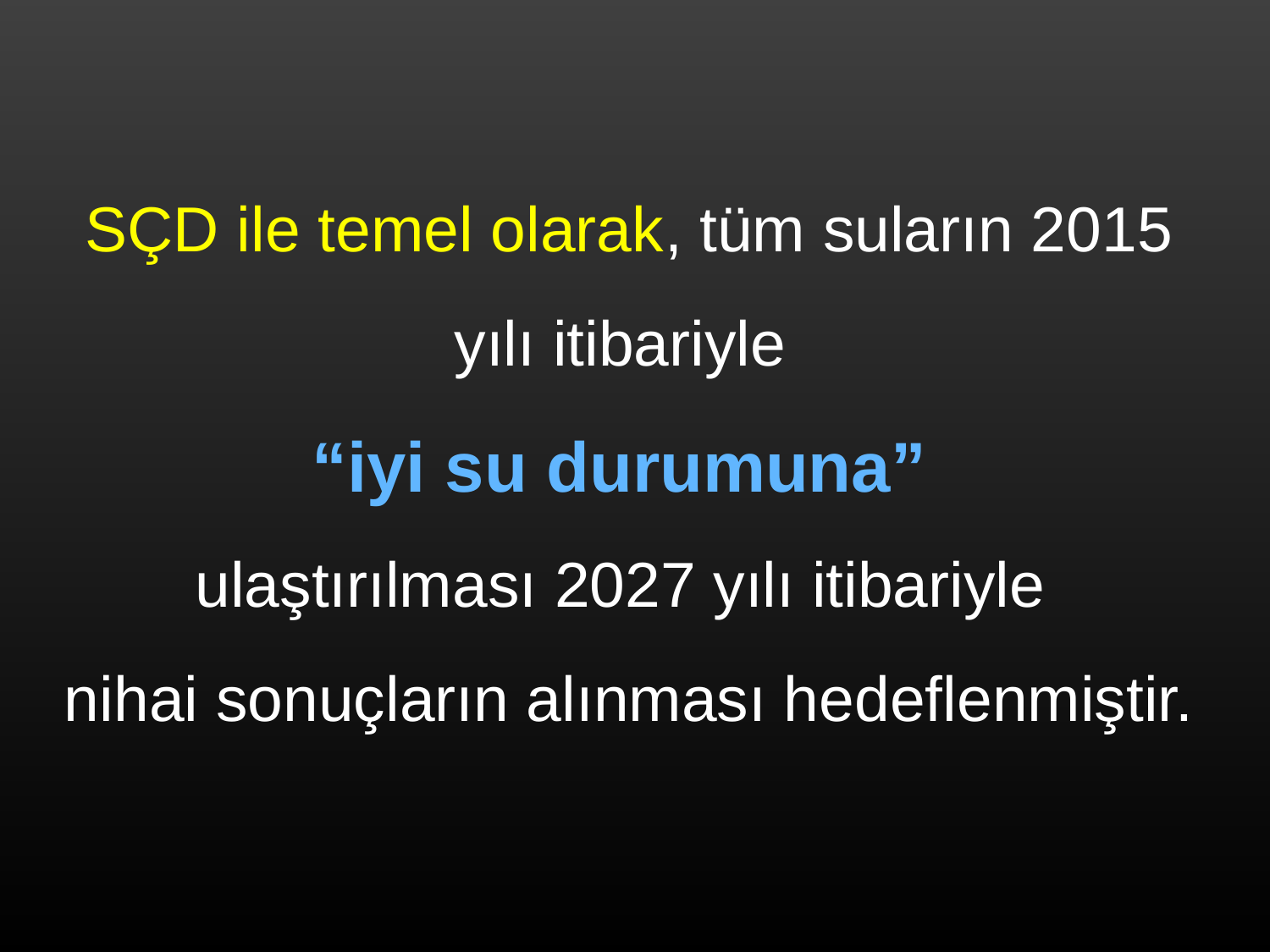

SÇD ile temel olarak, tüm suların 2015 yılı itibariyle
“iyi su durumuna”
ulaştırılması 2027 yılı itibariyle
nihai sonuçların alınması hedeflenmiştir.